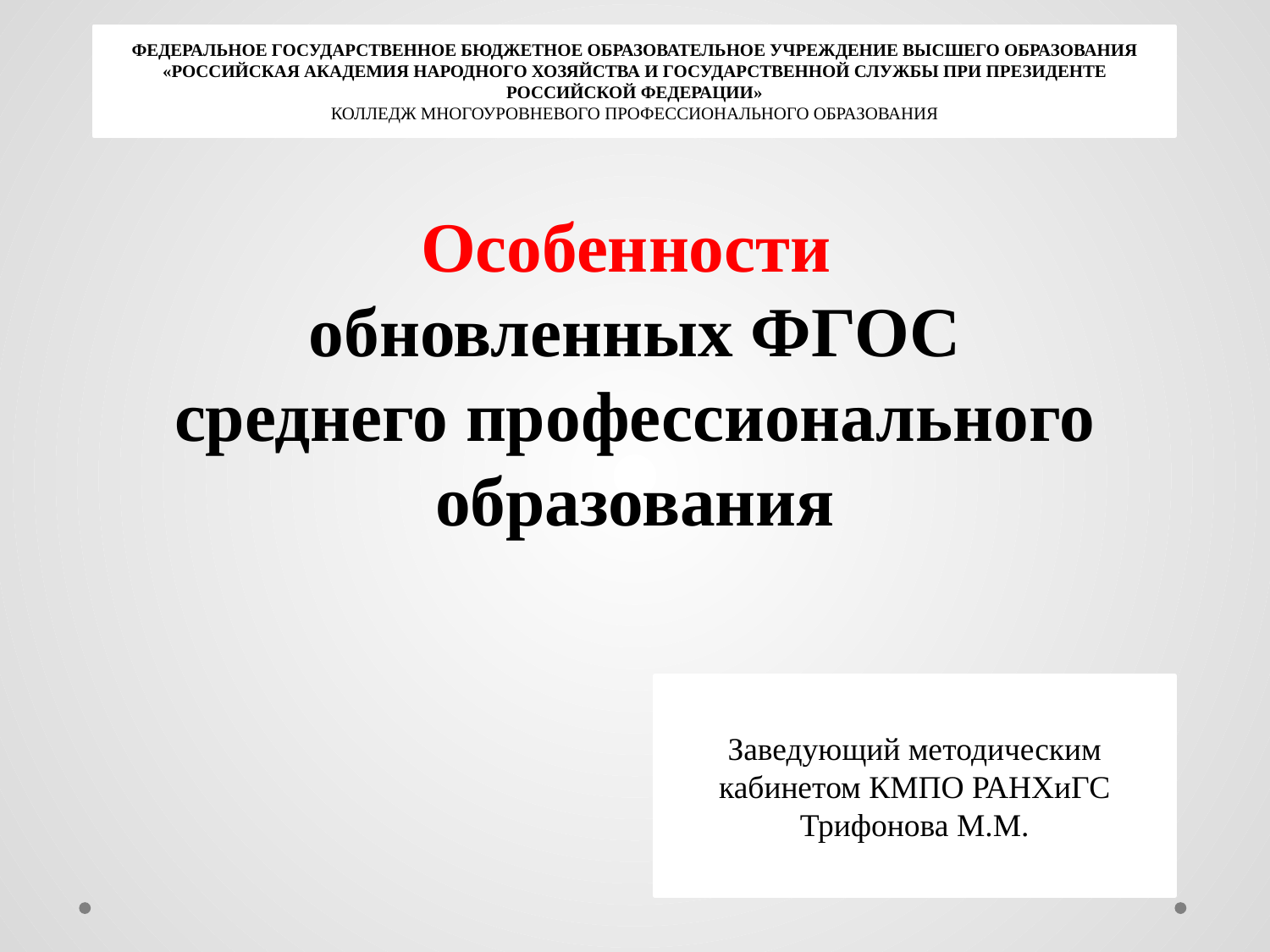

ФЕДЕРАЛЬНОЕ ГОСУДАРСТВЕННОЕ БЮДЖЕТНОЕ ОБРАЗОВАТЕЛЬНОЕ УЧРЕЖДЕНИЕ ВЫСШЕГО ОБРАЗОВАНИЯ
«РОССИЙСКАЯ АКАДЕМИЯ НАРОДНОГО ХОЗЯЙСТВА И ГОСУДАРСТВЕННОЙ СЛУЖБЫ ПРИ ПРЕЗИДЕНТЕ РОССИЙСКОЙ ФЕДЕРАЦИИ»
КОЛЛЕДЖ МНОГОУРОВНЕВОГО ПРОФЕССИОНАЛЬНОГО ОБРАЗОВАНИЯ
# Особенности обновленных ФГОС среднего профессионального образования
Заведующий методическим кабинетом КМПО РАНХиГС
Трифонова М.М.